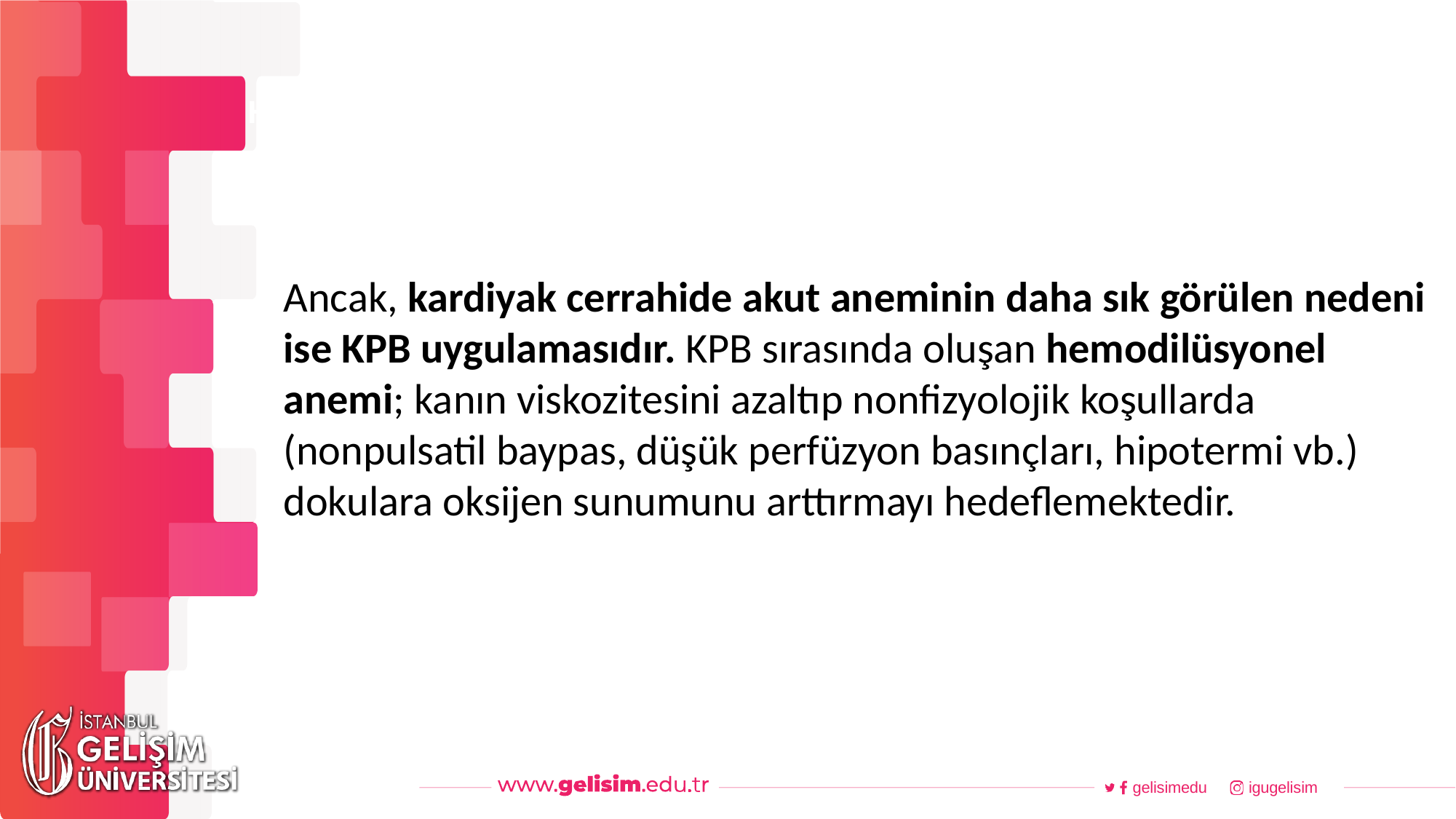

#
Haftalık Akış
Ancak, kardiyak cerrahide akut aneminin daha sık görülen nedeni ise KPB uygulamasıdır. KPB sırasında oluşan hemodilüsyonel anemi; kanın viskozitesini azaltıp nonfizyolojik koşullarda (nonpulsatil baypas, düşük perfüzyon basınçları, hipotermi vb.) dokulara oksijen sunumunu arttırmayı hedeflemektedir.

gelisimedu
igugelisim